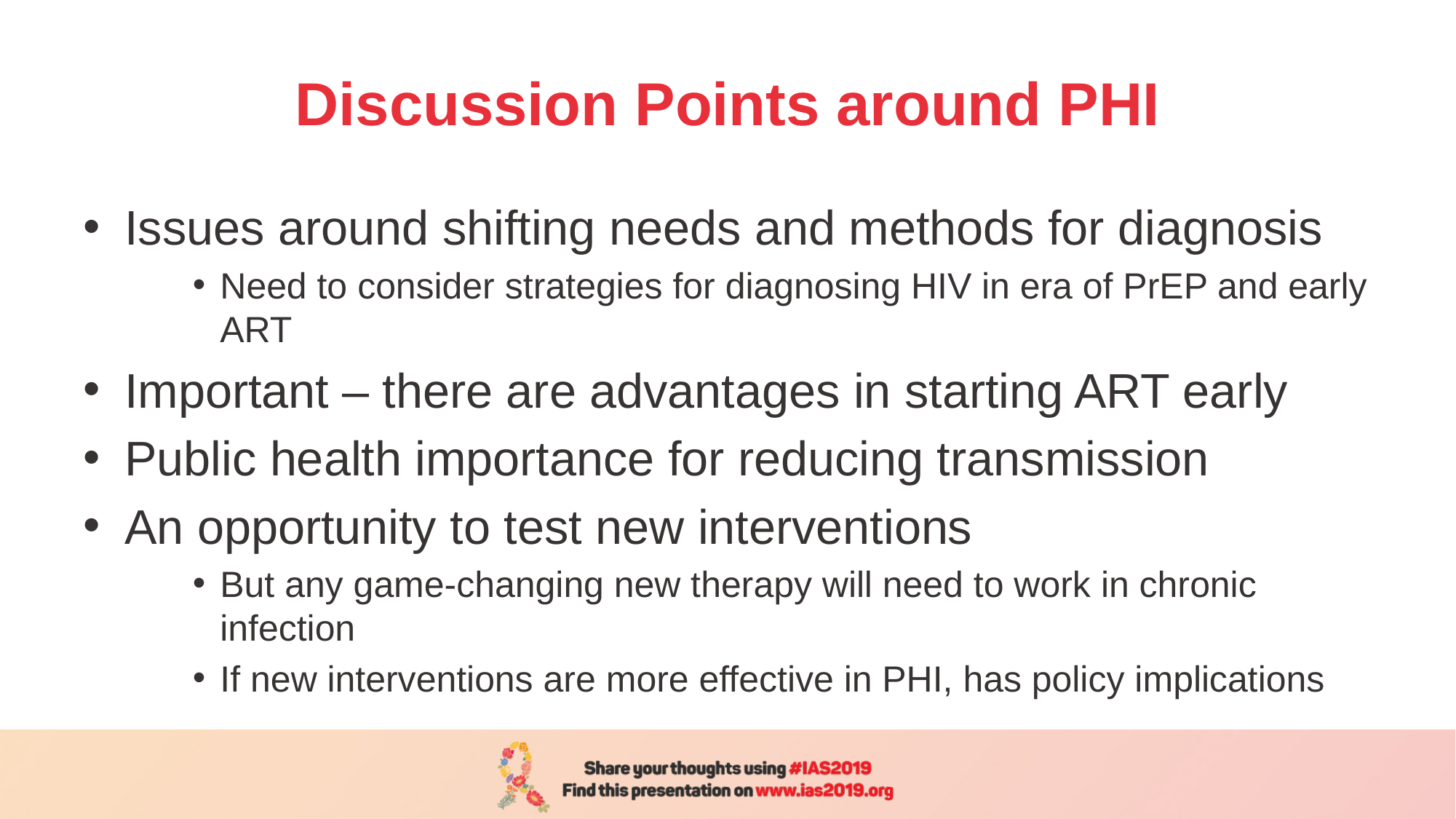

# Discussion Points around PHI
Issues around shifting needs and methods for diagnosis
Need to consider strategies for diagnosing HIV in era of PrEP and early ART
Important – there are advantages in starting ART early
Public health importance for reducing transmission
An opportunity to test new interventions
But any game-changing new therapy will need to work in chronic infection
If new interventions are more effective in PHI, has policy implications